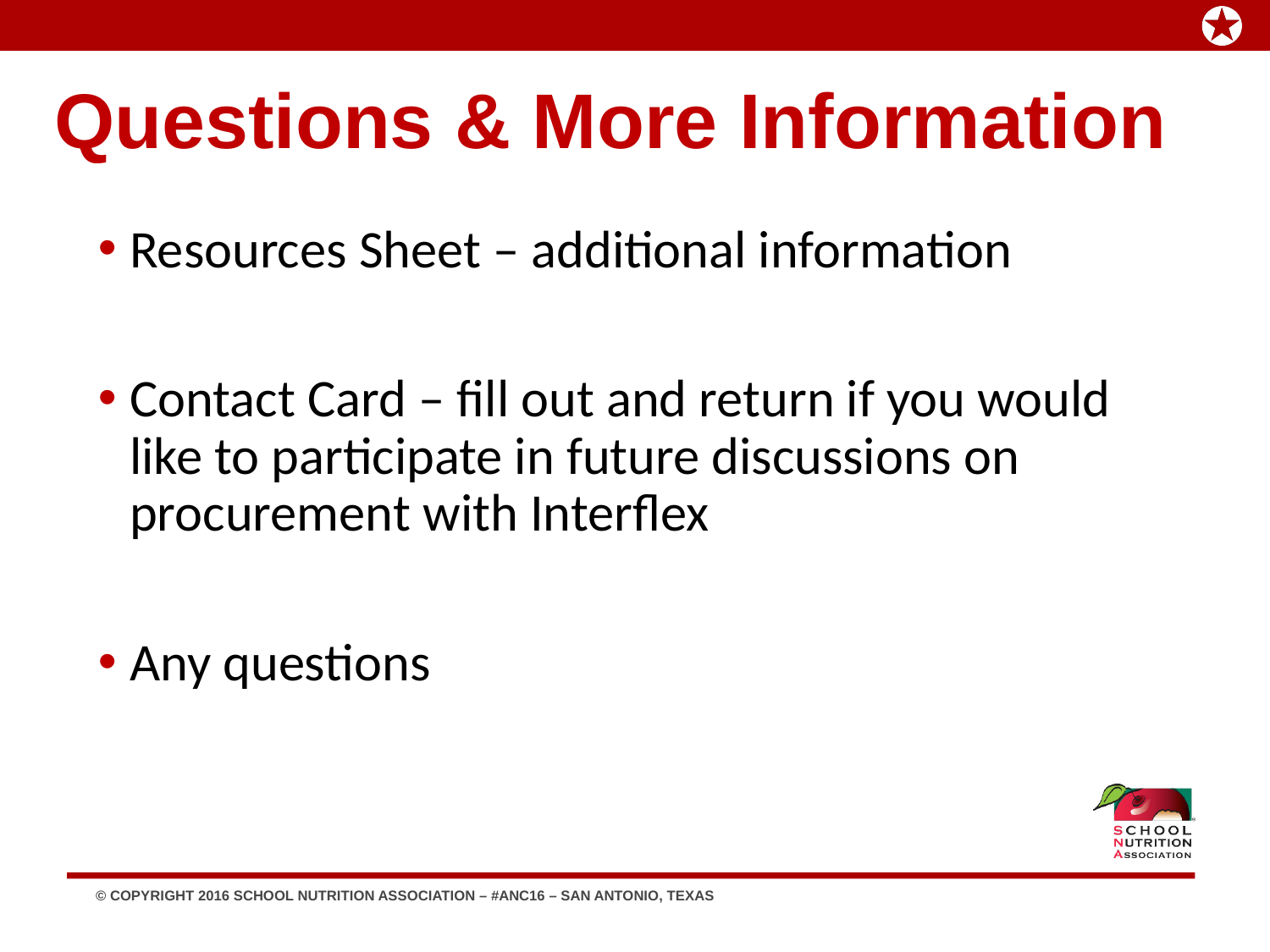

# Questions & More Information
Resources Sheet – additional information

Contact Card – fill out and return if you would like to participate in future discussions on procurement with Interflex

Any questions